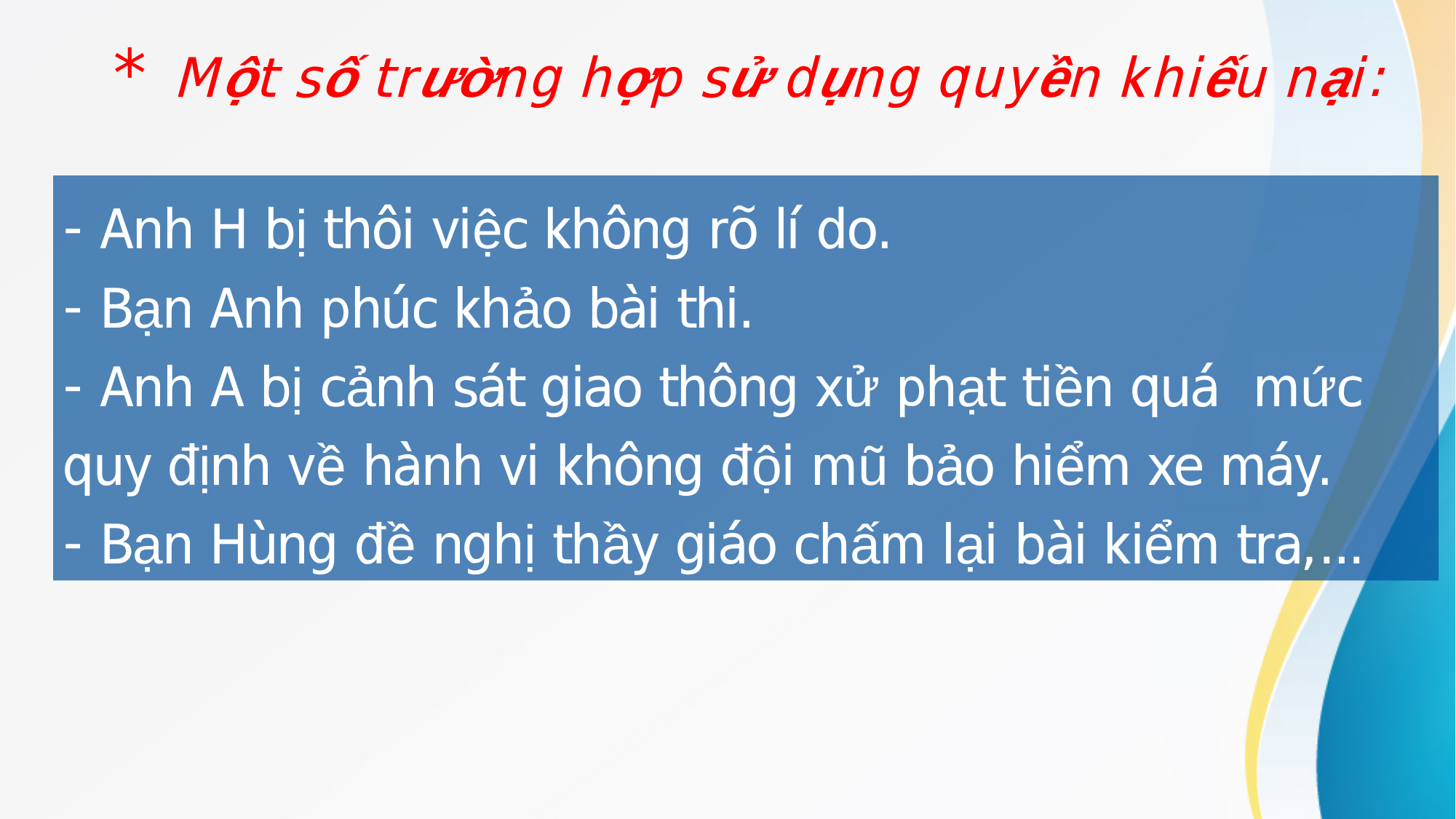

* Một số trường hợp sử dụng quyền khiếu nại:
- Anh H bị thôi việc không rõ lí do.
- Bạn Anh phúc khảo bài thi.
- Anh A bị cảnh sát giao thông xử phạt tiền quá  mức quy định về hành vi không đội mũ bảo hiểm xe máy.
- Bạn Hùng đề nghị thầy giáo chấm lại bài kiểm tra,…